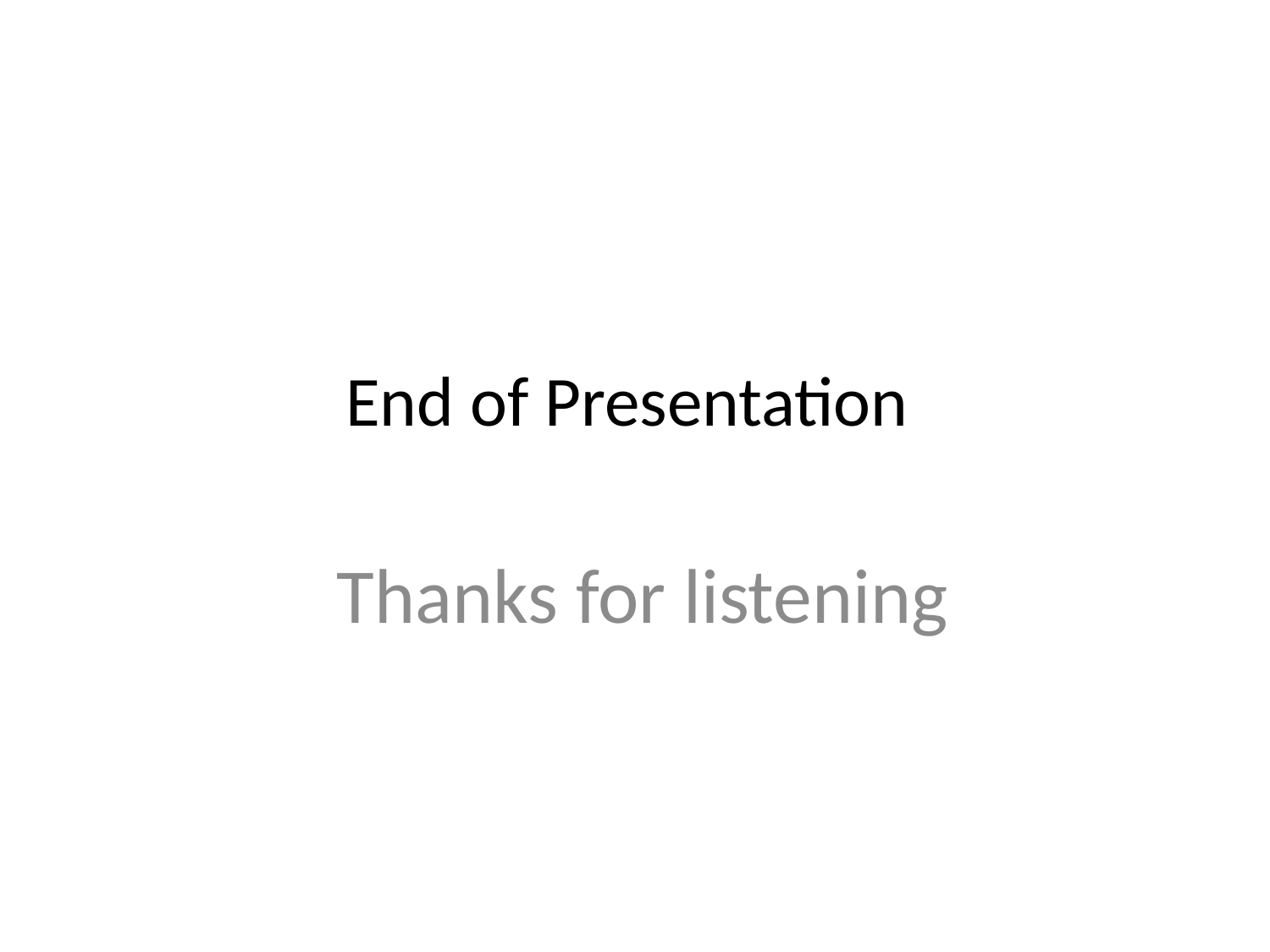

# End of Presentation
 Thanks for listening